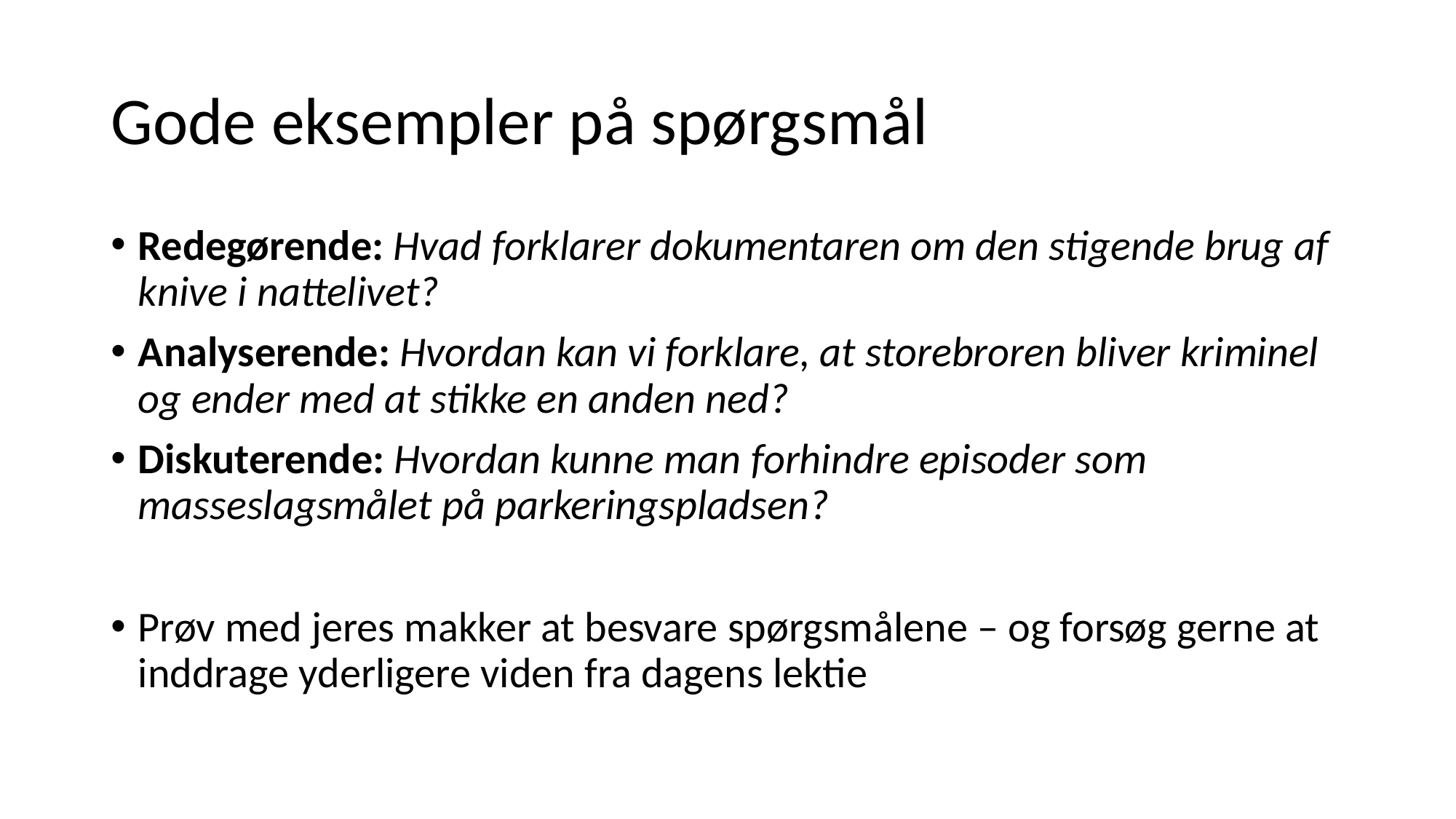

# Gode eksempler på spørgsmål
Redegørende: Hvad forklarer dokumentaren om den stigende brug af knive i nattelivet?
Analyserende: Hvordan kan vi forklare, at storebroren bliver kriminel og ender med at stikke en anden ned?
Diskuterende: Hvordan kunne man forhindre episoder som masseslagsmålet på parkeringspladsen?

Prøv med jeres makker at besvare spørgsmålene – og forsøg gerne at inddrage yderligere viden fra dagens lektie